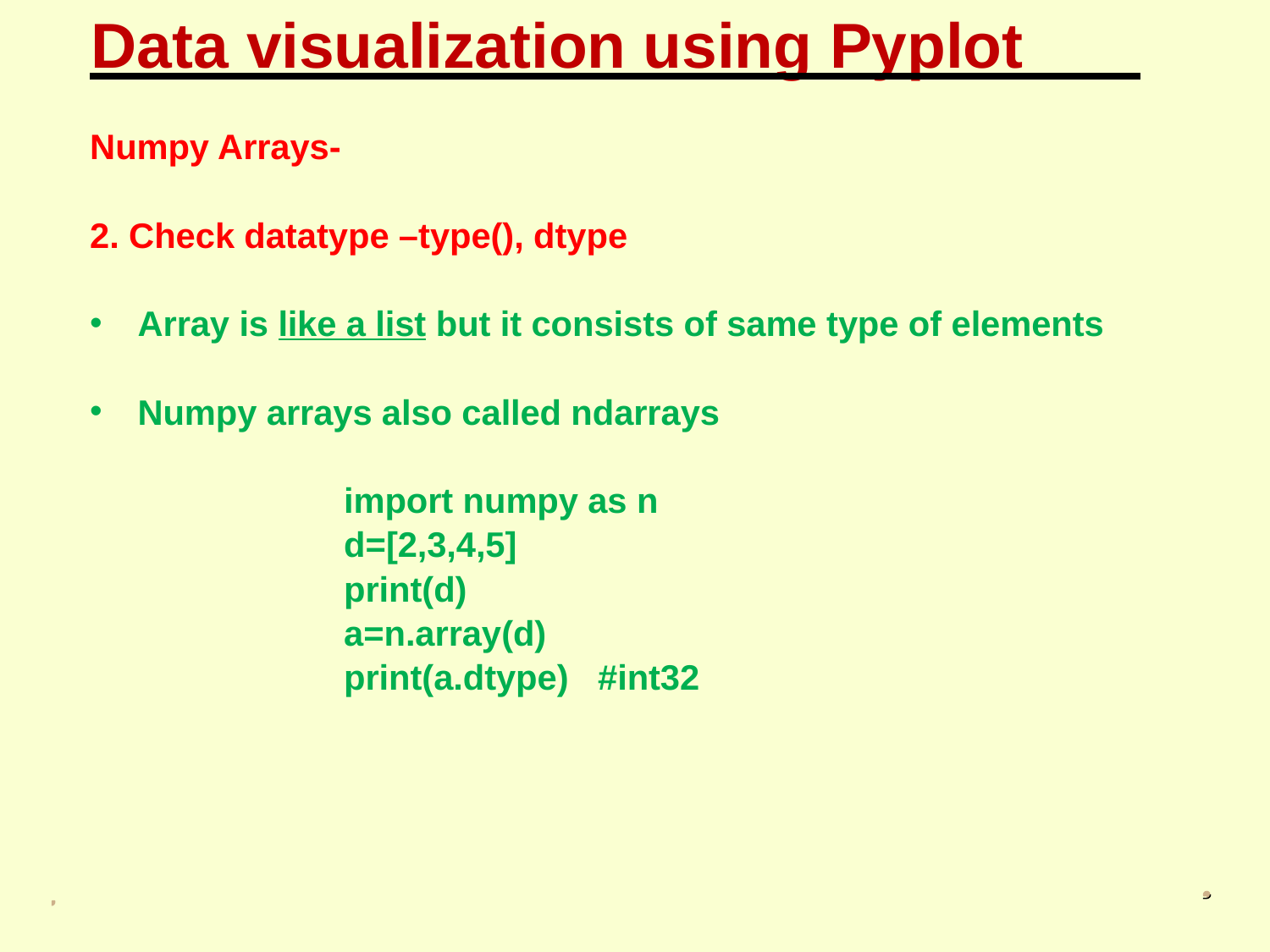

# Data visualization using Pyplot

Numpy Arrays-

2. Check datatype –type(), dtype

Array is like a list but it consists of same type of elements

Numpy arrays also called ndarrays

		import numpy as n
		d=[2,3,4,5]
		print(d)
		a=n.array(d)
		print(a.dtype)	#int32